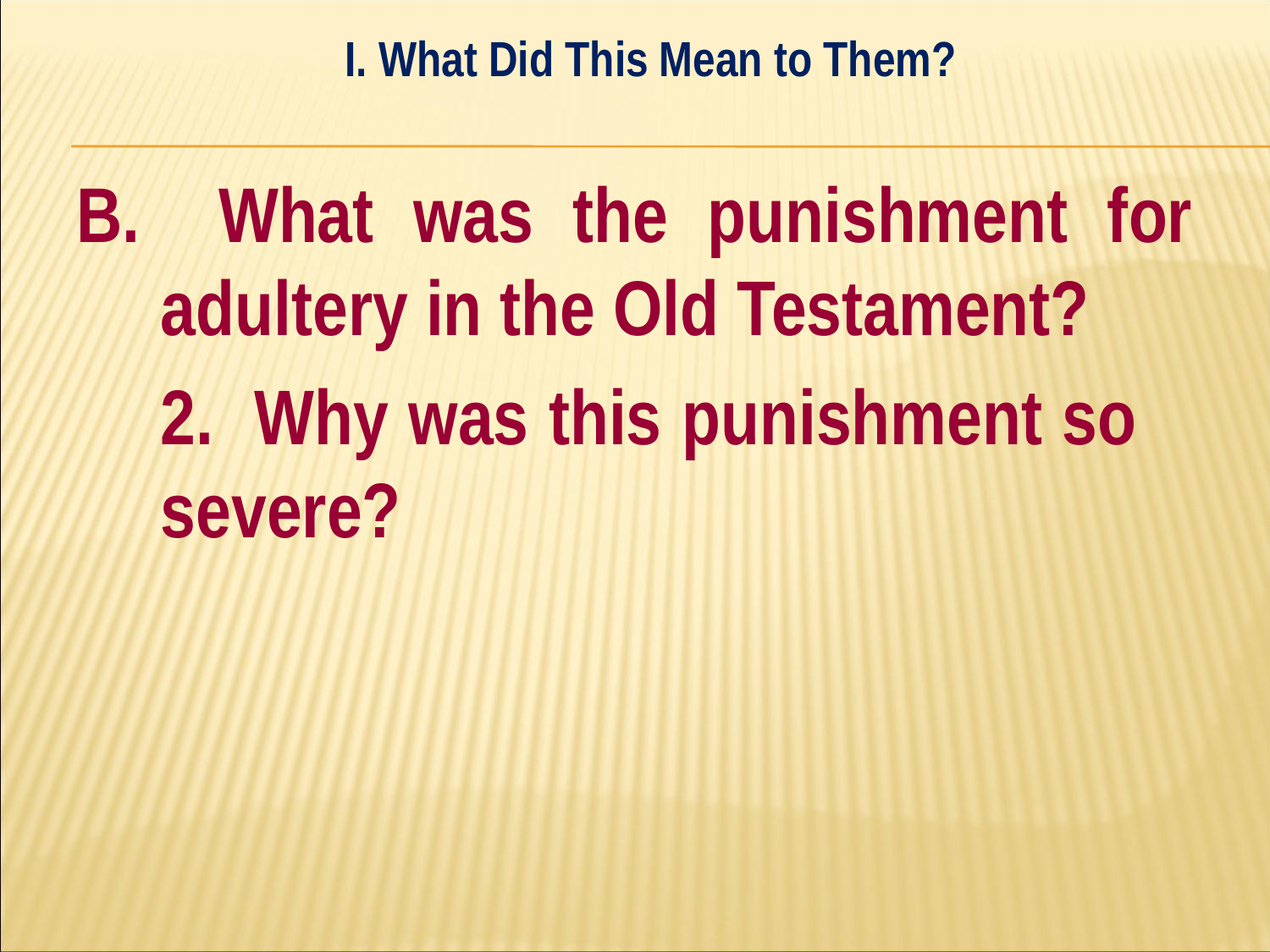

I. What Did This Mean to Them?
#
B.  What was the punishment for adultery in the Old Testament?
	2.  Why was this punishment so 	severe?